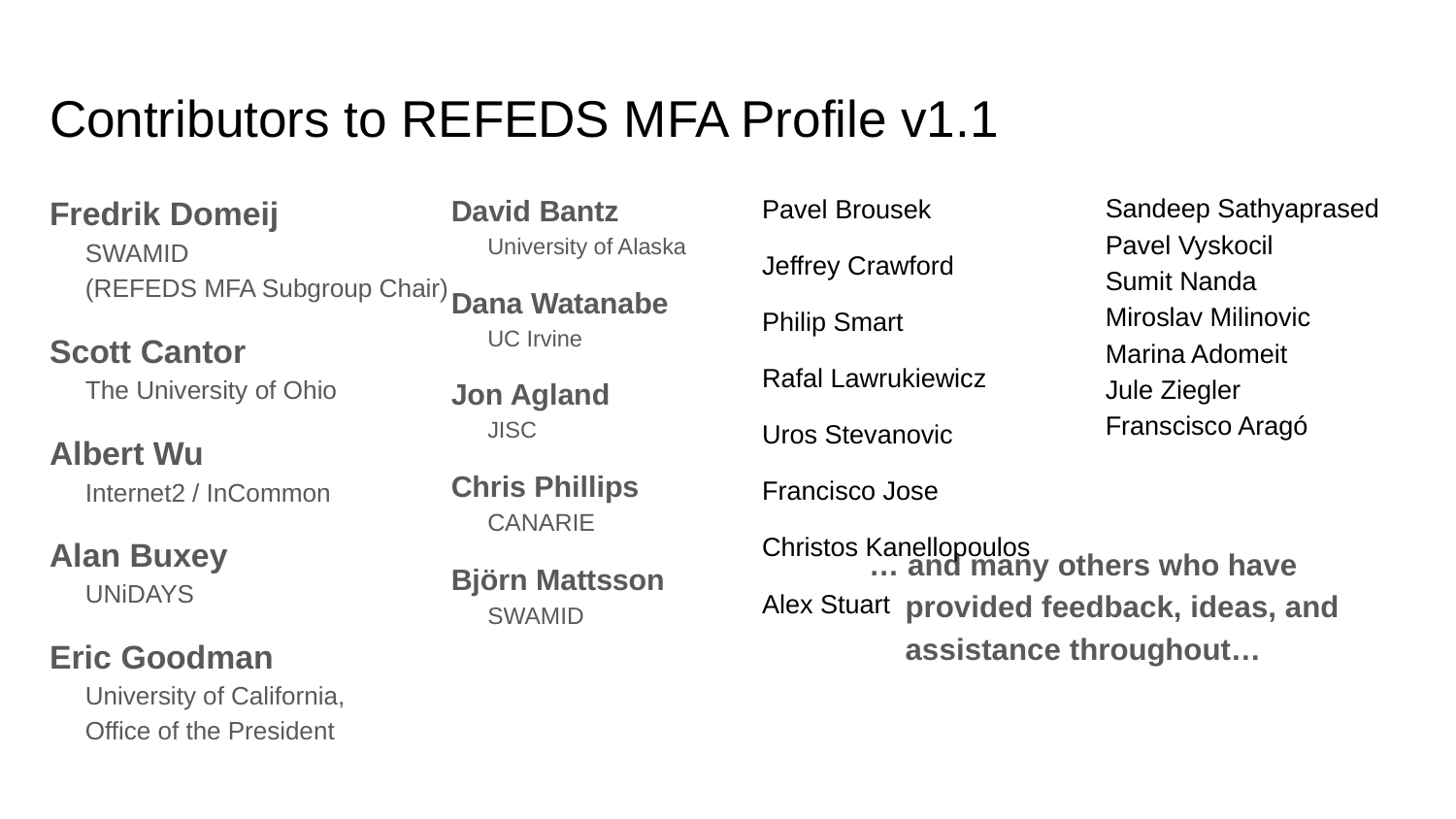

# Contributors to REFEDS MFA Profile v1.1
Fredrik Domeij
SWAMID
(REFEDS MFA Subgroup Chair)
Scott Cantor
The University of Ohio
Albert Wu
Internet2 / InCommon
Alan Buxey
UNiDAYS
Eric Goodman
University of California,
Office of the President

David Bantz
University of Alaska
Dana Watanabe
UC Irvine
Jon Agland
JISC
Chris Phillips
CANARIE
Björn Mattsson
SWAMID

Pavel Brousek
Jeffrey Crawford
Philip Smart
Rafal Lawrukiewicz
Uros Stevanovic
Francisco Jose
Christos Kanellopoulos
Alex Stuart

Sandeep Sathyaprased
Pavel Vyskocil
Sumit Nanda
Miroslav Milinovic
Marina Adomeit
Jule Ziegler
Franscisco Aragó
… and many others who have provided feedback, ideas, and assistance throughout…